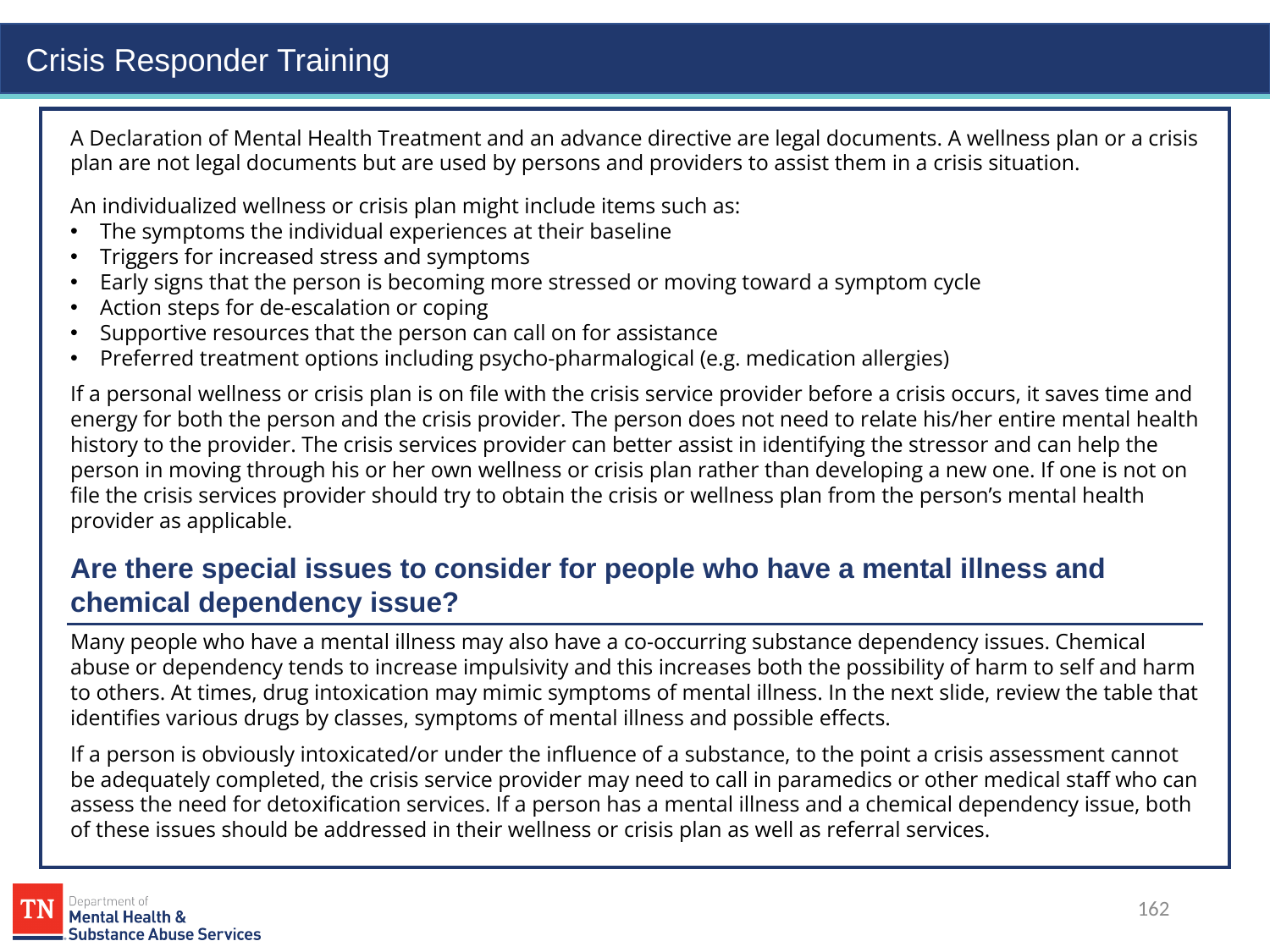

A Declaration of Mental Health Treatment and an advance directive are legal documents. A wellness plan or a crisis plan are not legal documents but are used by persons and providers to assist them in a crisis situation.
An individualized wellness or crisis plan might include items such as:
The symptoms the individual experiences at their baseline
Triggers for increased stress and symptoms
Early signs that the person is becoming more stressed or moving toward a symptom cycle
Action steps for de-escalation or coping
Supportive resources that the person can call on for assistance
Preferred treatment options including psycho-pharmalogical (e.g. medication allergies)
If a personal wellness or crisis plan is on file with the crisis service provider before a crisis occurs, it saves time and energy for both the person and the crisis provider. The person does not need to relate his/her entire mental health history to the provider. The crisis services provider can better assist in identifying the stressor and can help the person in moving through his or her own wellness or crisis plan rather than developing a new one. If one is not on file the crisis services provider should try to obtain the crisis or wellness plan from the person’s mental health provider as applicable.
Are there special issues to consider for people who have a mental illness and chemical dependency issue?
Many people who have a mental illness may also have a co-occurring substance dependency issues. Chemical abuse or dependency tends to increase impulsivity and this increases both the possibility of harm to self and harm to others. At times, drug intoxication may mimic symptoms of mental illness. In the next slide, review the table that identifies various drugs by classes, symptoms of mental illness and possible effects.
If a person is obviously intoxicated/or under the influence of a substance, to the point a crisis assessment cannot be adequately completed, the crisis service provider may need to call in paramedics or other medical staff who can assess the need for detoxification services. If a person has a mental illness and a chemical dependency issue, both of these issues should be addressed in their wellness or crisis plan as well as referral services.

162